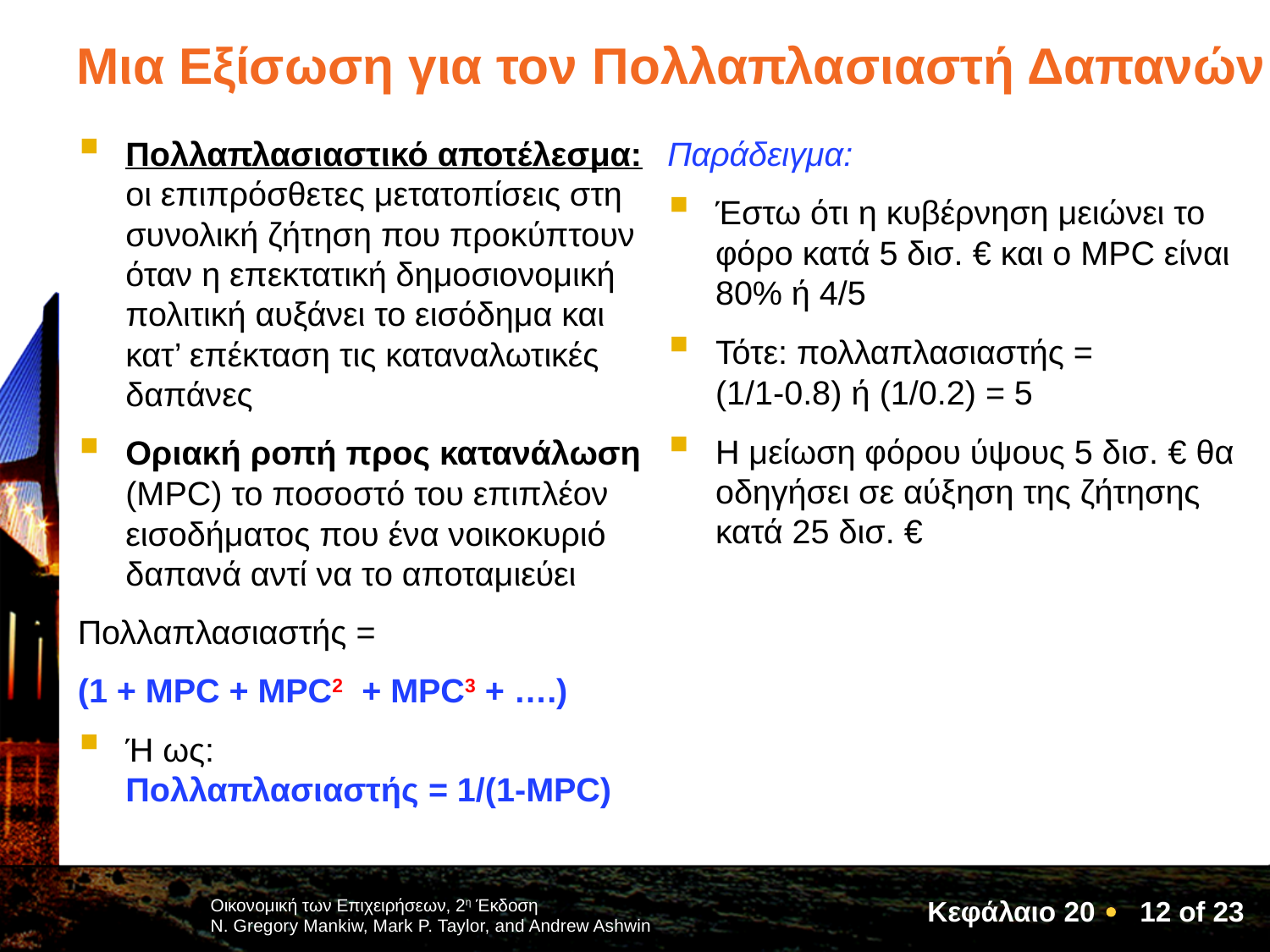

# Μια Εξίσωση για τον Πολλαπλασιαστή Δαπανών
Πολλαπλασιαστικό αποτέλεσμα: οι επιπρόσθετες μετατοπίσεις στη συνολική ζήτηση που προκύπτουν όταν η επεκτατική δημοσιονομική πολιτική αυξάνει το εισόδημα και κατ’ επέκταση τις καταναλωτικές δαπάνες
Οριακή ροπή προς κατανάλωση (MPC) το ποσοστό του επιπλέον εισοδήματος που ένα νοικοκυριό δαπανά αντί να το αποταμιεύει
Πολλαπλασιαστής =
(1 + MPC + MPC2  + MPC3 + ….)
Ή ως:
Πολλαπλασιαστής = 1/(1-MPC)
Παράδειγμα:
Έστω ότι η κυβέρνηση μειώνει το φόρο κατά 5 δισ. € και ο MPC είναι 80% ή 4/5
Τότε: πολλαπλασιαστής =
(1/1-0.8) ή (1/0.2) = 5
Η μείωση φόρου ύψους 5 δισ. € θα οδηγήσει σε αύξηση της ζήτησης κατά 25 δισ. €